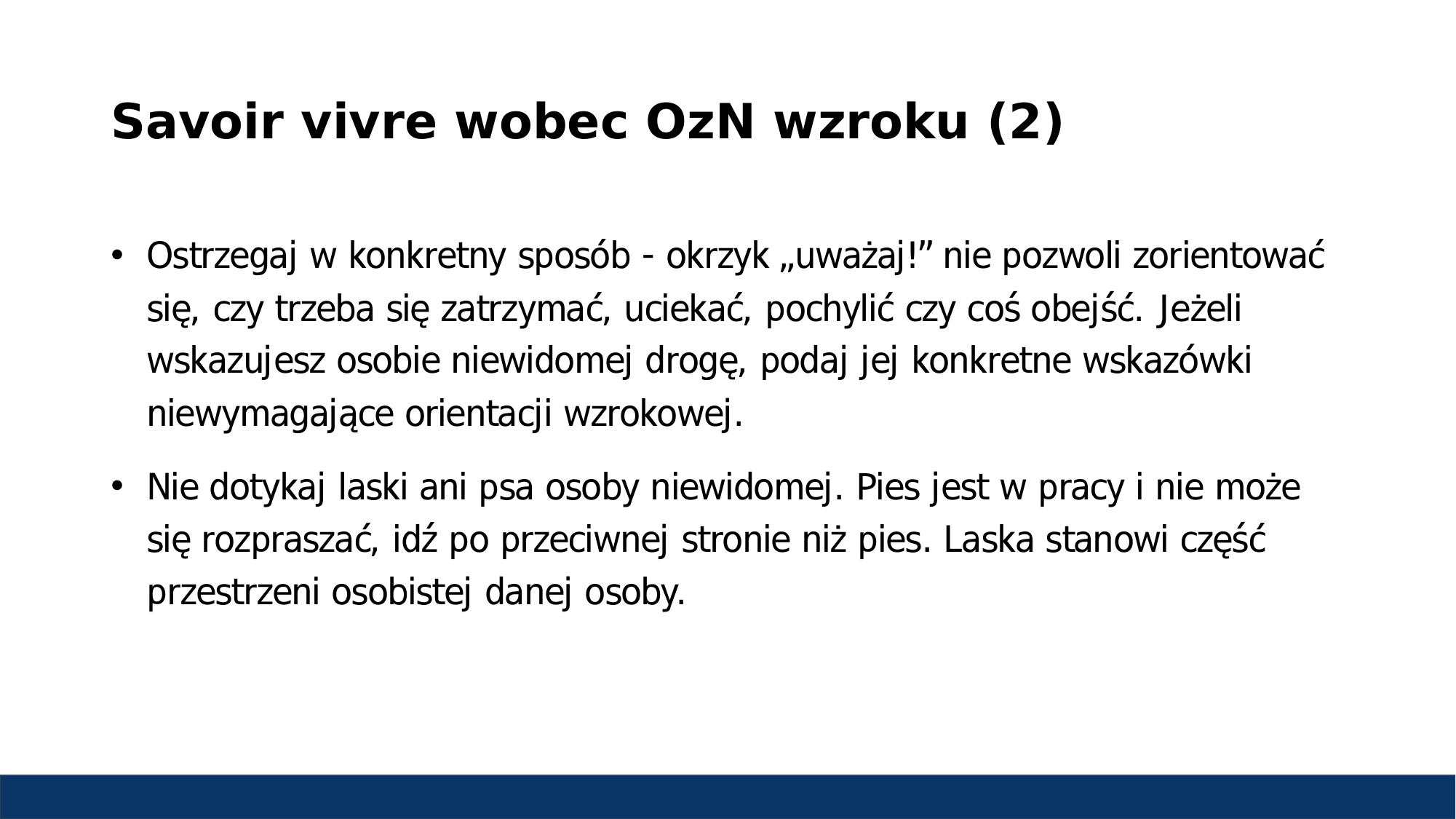

# Savoir vivre wobec OzN wzroku (2)
Ostrzegaj w konkretny sposób - okrzyk „uważaj!” nie pozwoli zorientować się, czy trzeba się zatrzymać, uciekać, pochylić czy coś obejść. Jeżeli wskazujesz osobie niewidomej drogę, podaj jej konkretne wskazówki niewymagające orientacji wzrokowej.
Nie dotykaj laski ani psa osoby niewidomej. Pies jest w pracy i nie może się rozpraszać, idź po przeciwnej stronie niż pies. Laska stanowi część przestrzeni osobistej danej osoby.